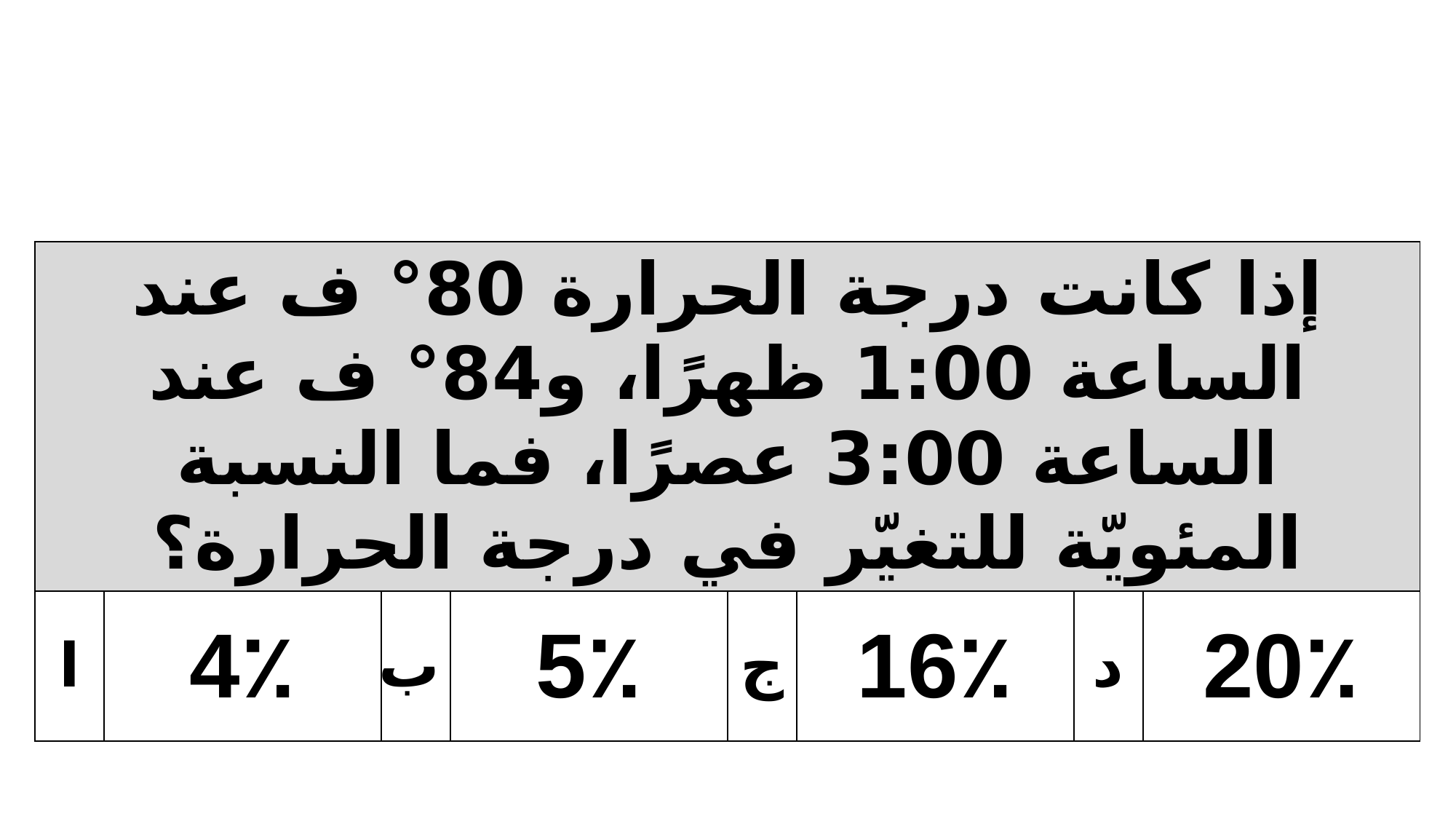

| إذا كانت درجة الحرارة 80° ف عند الساعة 1:00 ظهرًا، و84° ف عند الساعة 3:00 عصرًا، فما النسبة المئويّة للتغيّر في درجة الحرارة؟ |  |  |  |  |  |  |  |
| --- | --- | --- | --- | --- | --- | --- | --- |
| ا | 4٪ | ب | 5٪ | ج | 16٪ | د | 20٪ |